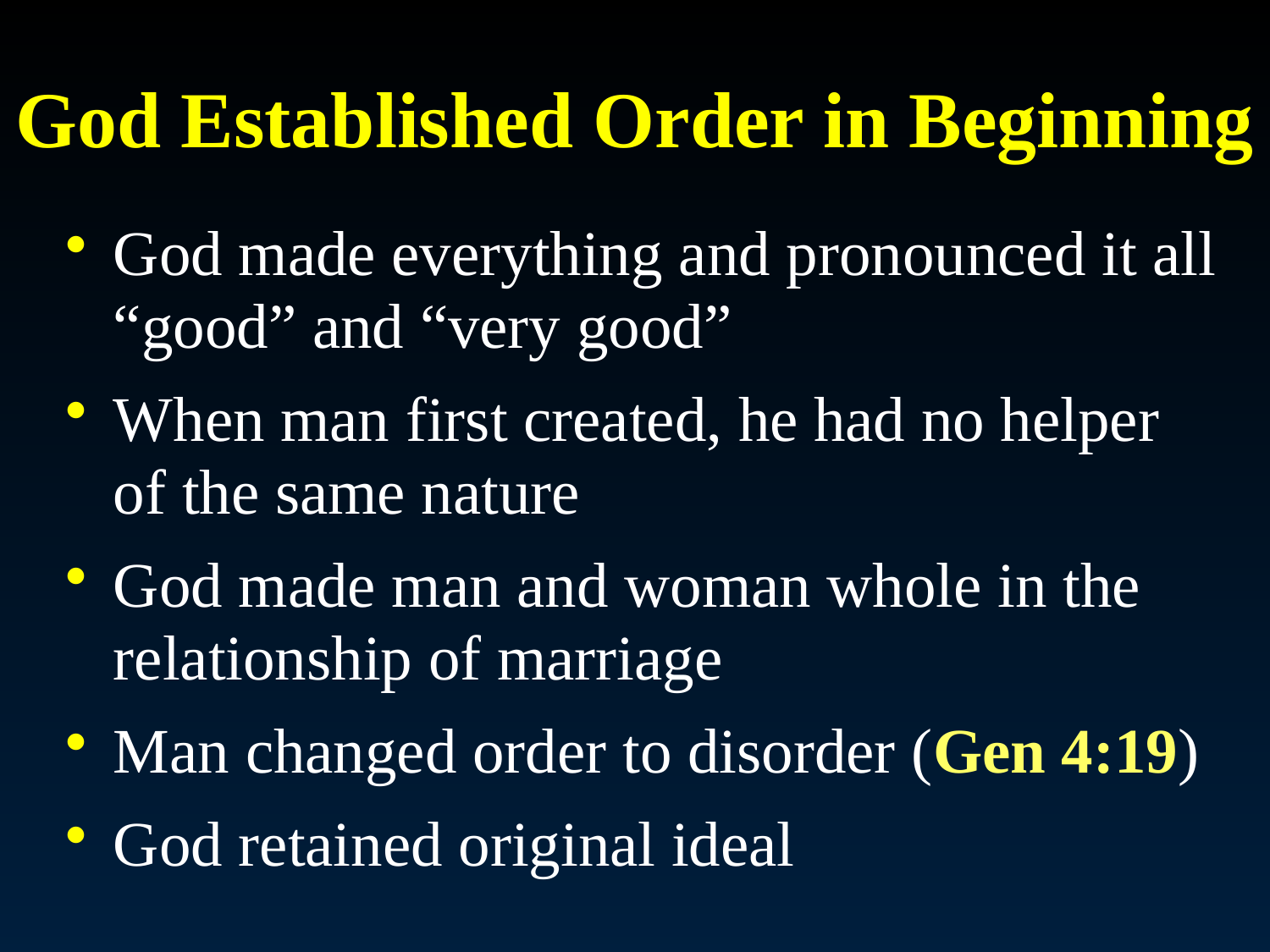

# God Established Order in Beginning
God made everything and pronounced it all “good” and “very good”
When man first created, he had no helper of the same nature
God made man and woman whole in the relationship of marriage
Man changed order to disorder (Gen 4:19)
God retained original ideal